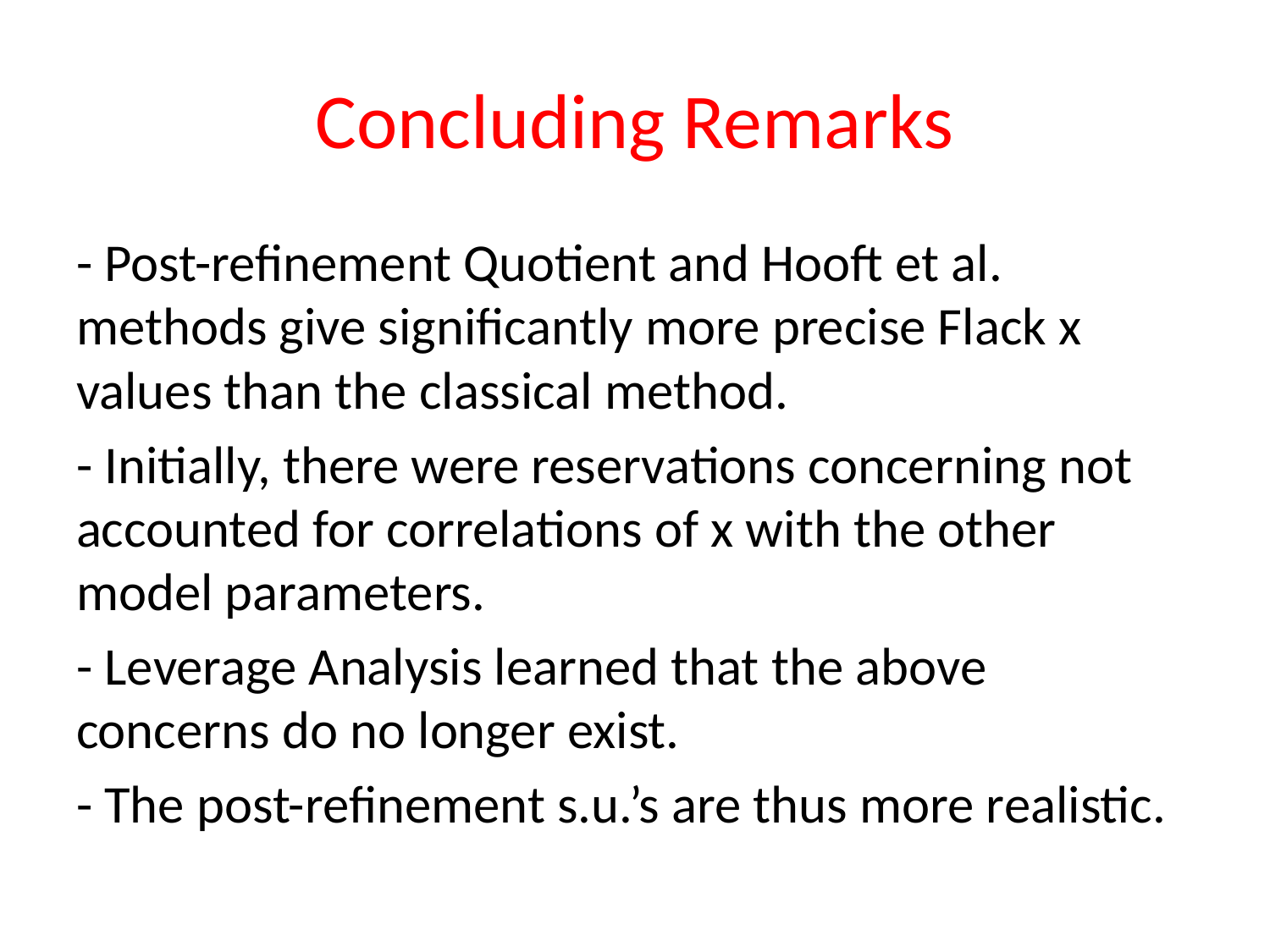

# Concluding Remarks
- Post-refinement Quotient and Hooft et al. methods give significantly more precise Flack x values than the classical method.
- Initially, there were reservations concerning not accounted for correlations of x with the other model parameters.
- Leverage Analysis learned that the above concerns do no longer exist.
- The post-refinement s.u.’s are thus more realistic.